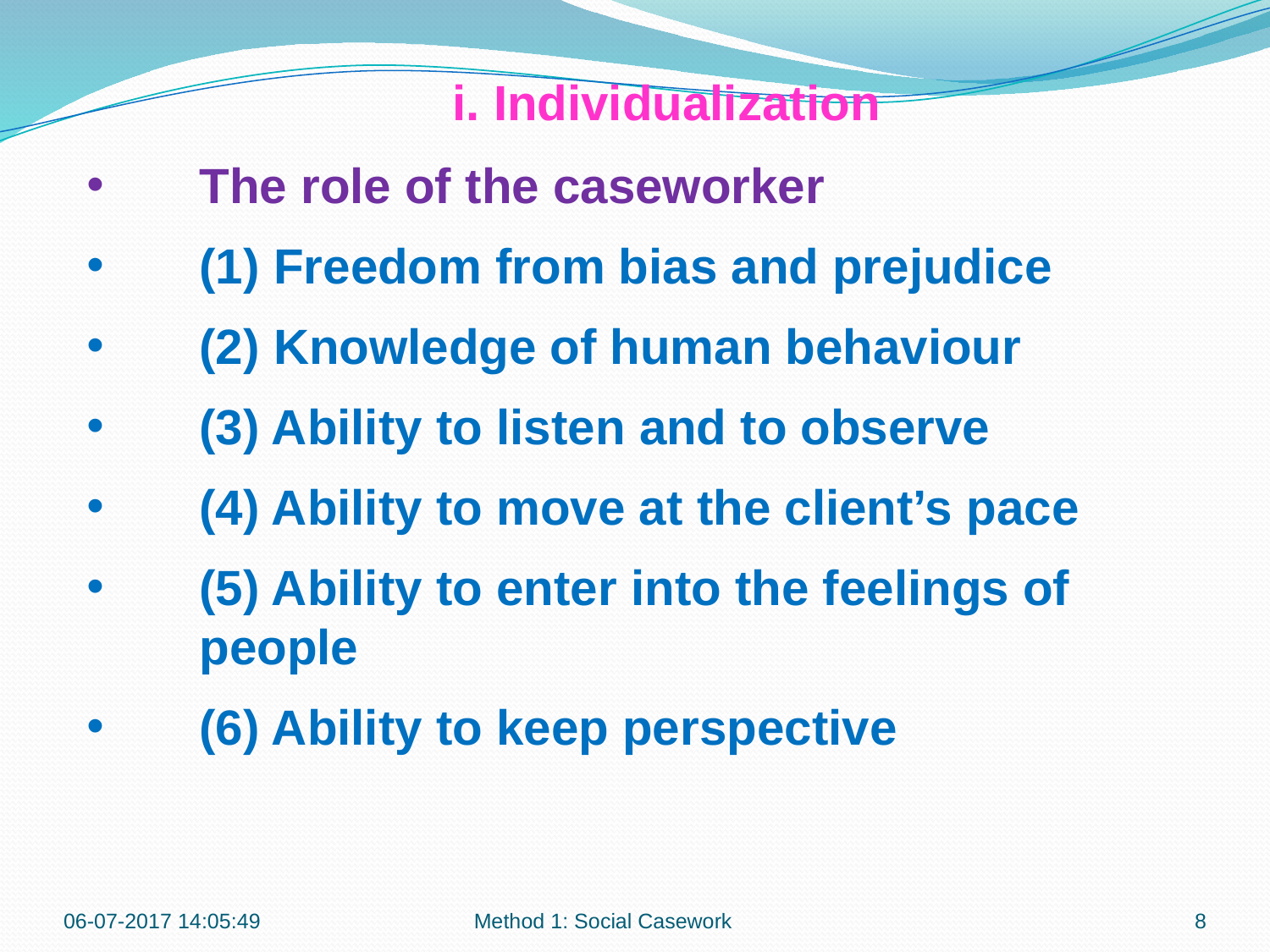

i. Individualization
The role of the caseworker
(1) Freedom from bias and prejudice
(2) Knowledge of human behaviour
(3) Ability to listen and to observe
(4) Ability to move at the client’s pace
(5) Ability to enter into the feelings of people
(6) Ability to keep perspective
06-07-2017 14:05:49
Method 1: Social Casework
8